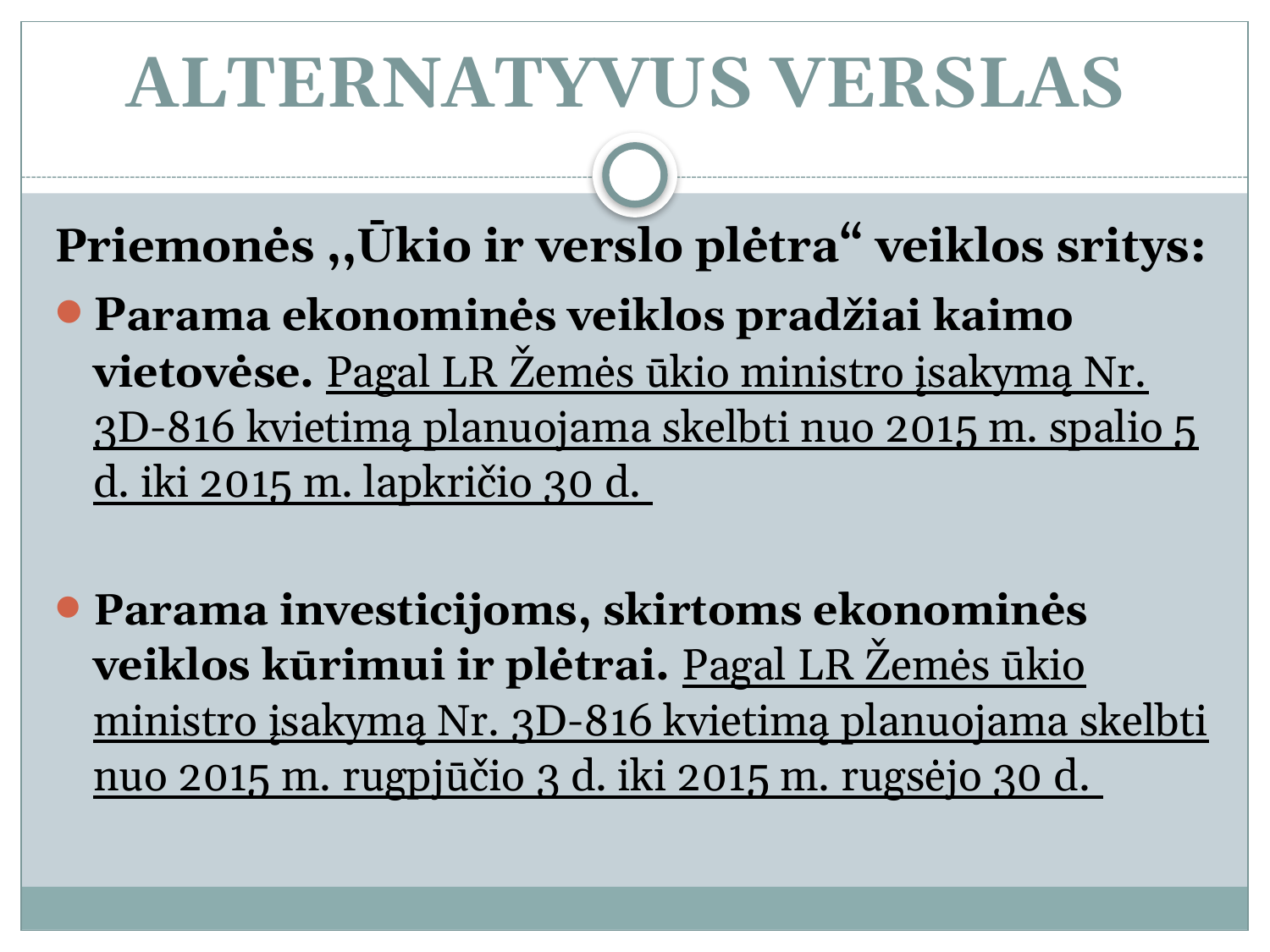

# ALTERNATYVUS VERSLAS
Priemonės ,,Ūkio ir verslo plėtra“ veiklos sritys:
Parama ekonominės veiklos pradžiai kaimo vietovėse. Pagal LR Žemės ūkio ministro įsakymą Nr. 3D-816 kvietimą planuojama skelbti nuo 2015 m. spalio 5 d. iki 2015 m. lapkričio 30 d.

Parama investicijoms, skirtoms ekonominės veiklos kūrimui ir plėtrai. Pagal LR Žemės ūkio ministro įsakymą Nr. 3D-816 kvietimą planuojama skelbti nuo 2015 m. rugpjūčio 3 d. iki 2015 m. rugsėjo 30 d.